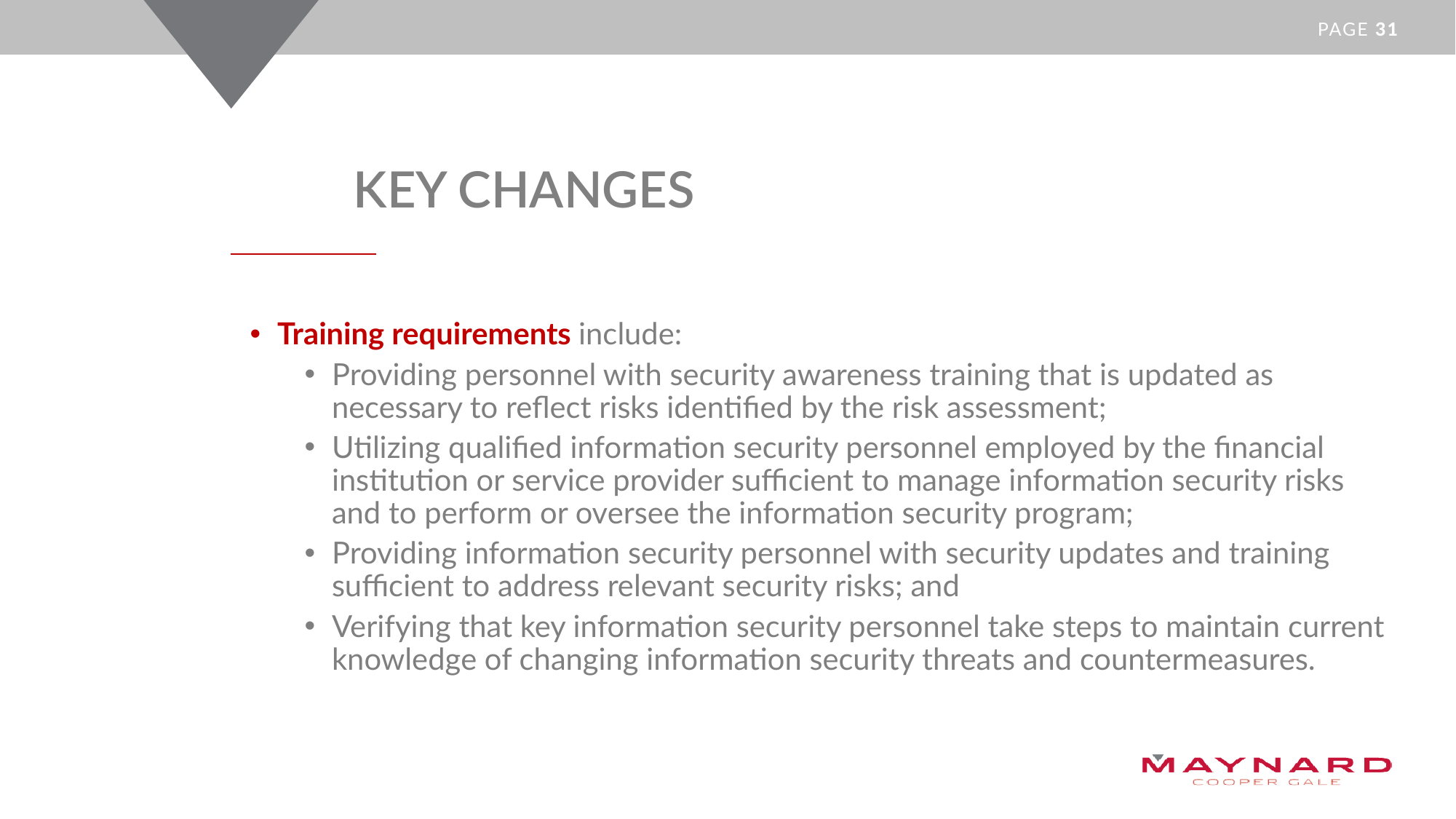

Key changes
Training requirements include:
Providing personnel with security awareness training that is updated as necessary to reflect risks identified by the risk assessment;
Utilizing qualified information security personnel employed by the financial institution or service provider sufficient to manage information security risks and to perform or oversee the information security program;
Providing information security personnel with security updates and training sufficient to address relevant security risks; and
Verifying that key information security personnel take steps to maintain current knowledge of changing information security threats and countermeasures.